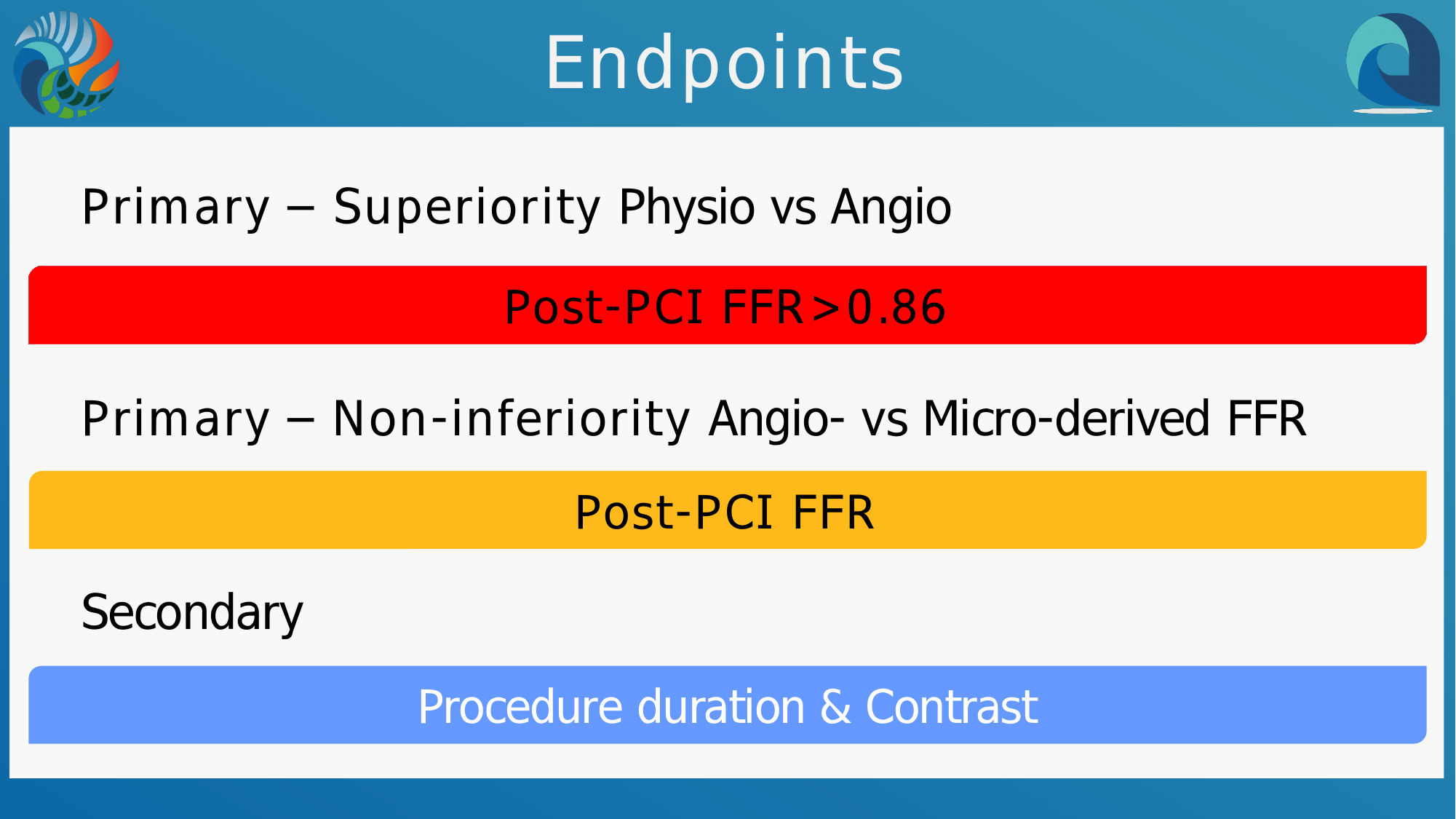

Endpoints

Primary – Superiority Physio vs Angio
Post-PCI FFR>0.86
Primary – Non-inferiority Angio- vs Micro-derived FFR
Post-PCI FFR
Secondary
Procedure duration & Contrast